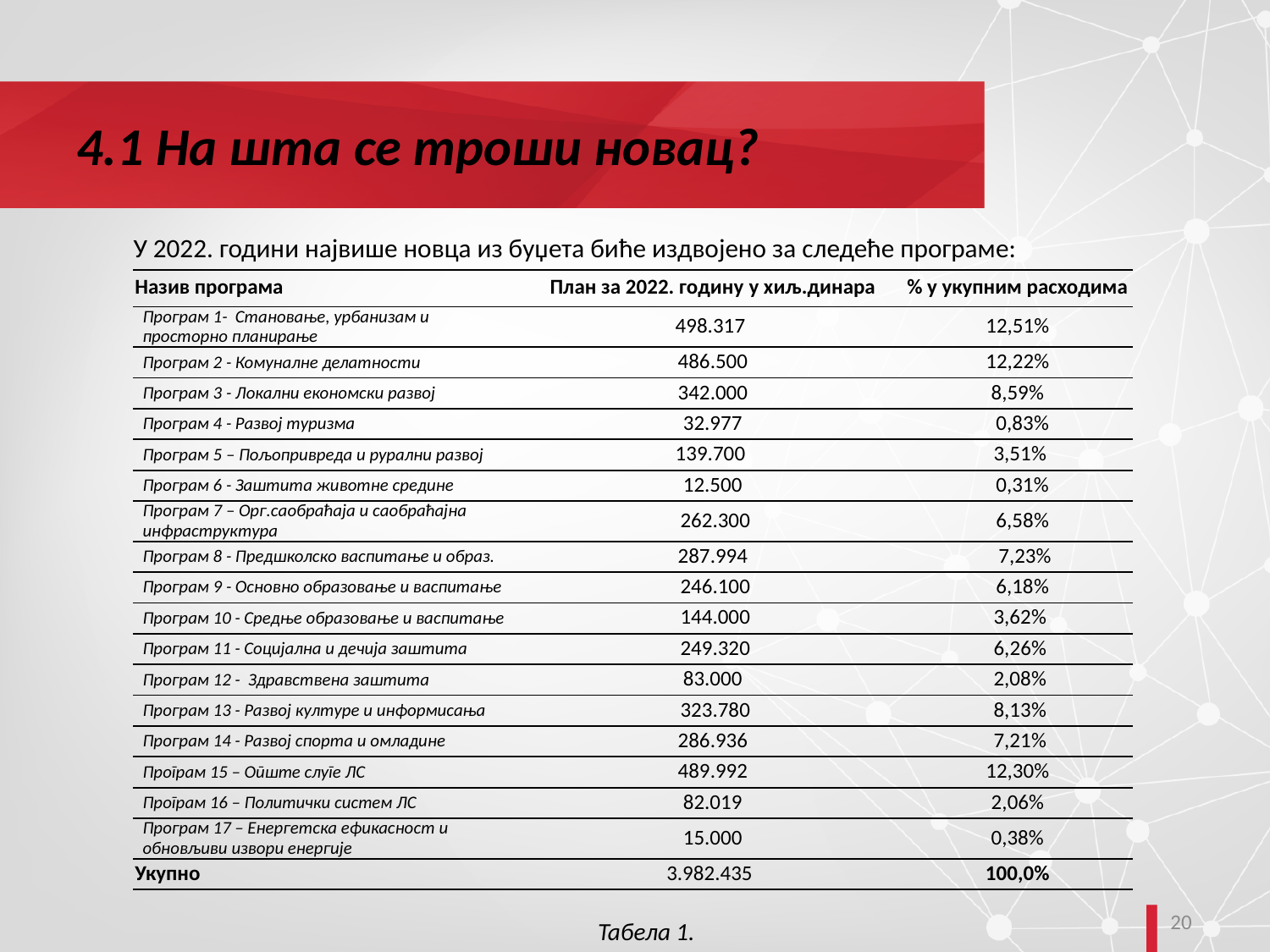

# 4.1 На шта се троши новац?
У 2022. години највише новца из буџета биће издвојено за следеће програме:
| Назив програма | План за 2022. годину у хиљ.динара | % у укупним расходима |
| --- | --- | --- |
| Програм 1- Становање, урбанизам и просторно планирање | 498.317 | 12,51% |
| Програм 2 - Комуналне делатности | 486.500 | 12,22% |
| Програм 3 - Локални економски развој | 342.000 | 8,59% |
| Програм 4 - Развој туризма | 32.977 | 0,83% |
| Програм 5 – Пољопривреда и рурални развој | 139.700 | 3,51% |
| Програм 6 - Заштита животне средине | 12.500 | 0,31% |
| Програм 7 – Орг.саобраћаја и саобраћајна инфраструктура | 262.300 | 6,58% |
| Програм 8 - Предшколско васпитање и образ. | 287.994 | 7,23% |
| Програм 9 - Основно образовање и васпитање | 246.100 | 6,18% |
| Програм 10 - Средње образовање и васпитање | 144.000 | 3,62% |
| Програм 11 - Социјална и дечија заштита | 249.320 | 6,26% |
| Програм 12 - Здравствена заштита | 83.000 | 2,08% |
| Програм 13 - Развој културе и информисања | 323.780 | 8,13% |
| Програм 14 - Развој спорта и омладине | 286.936 | 7,21% |
| Програм 15 – Опште слуге ЛС | 489.992 | 12,30% |
| Програм 16 – Политички систем ЛС | 82.019 | 2,06% |
| Програм 17 – Енергетска ефикасност и обновљиви извори енергије | 15.000 | 0,38% |
| Укупно | 3.982.435 | 100,0% |
20
Табела 1.